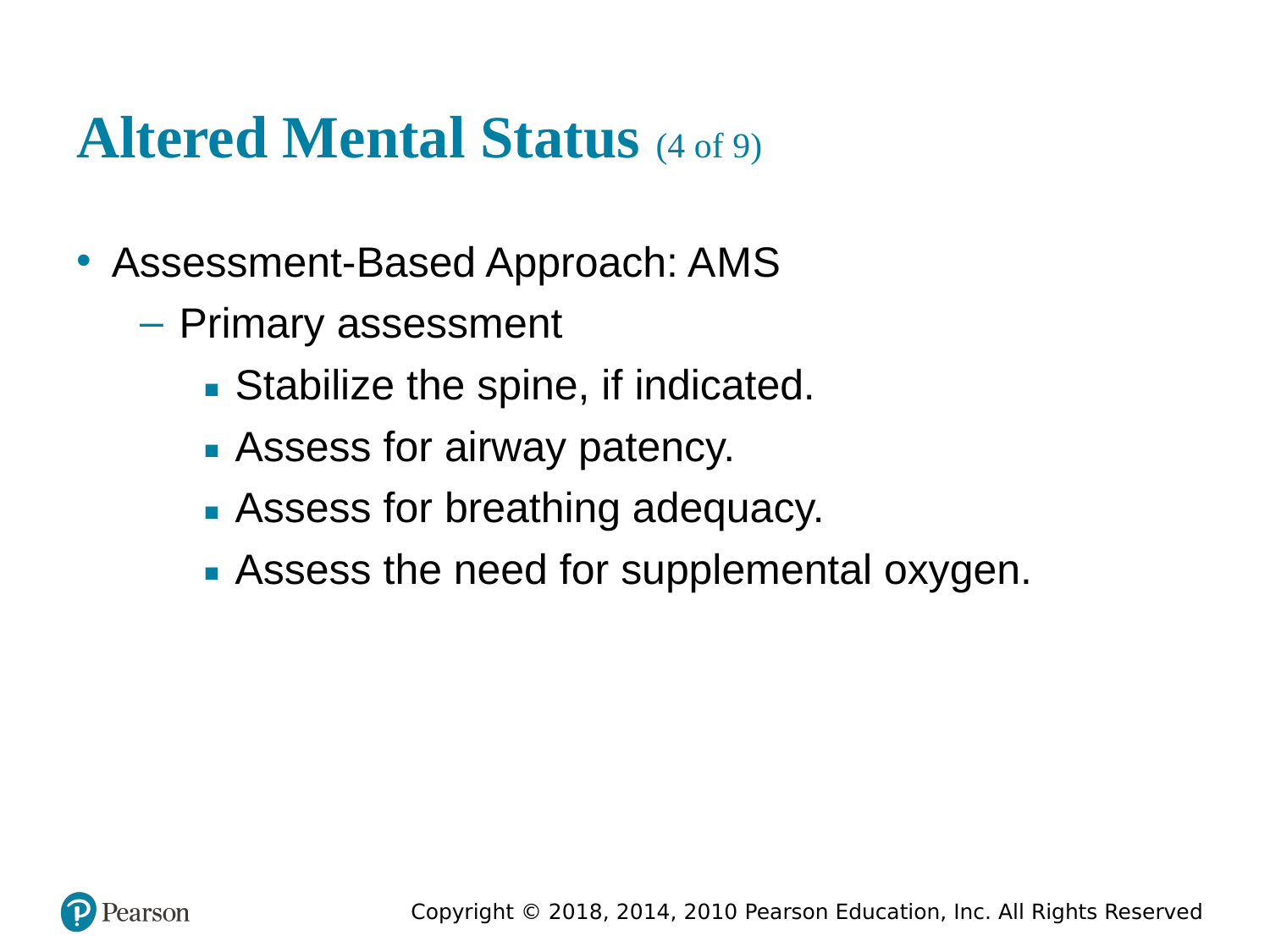

# Altered Mental Status (4 of 9)
Assessment-Based Approach: A M S
Primary assessment
Stabilize the spine, if indicated.
Assess for airway patency.
Assess for breathing adequacy.
Assess the need for supplemental oxygen.